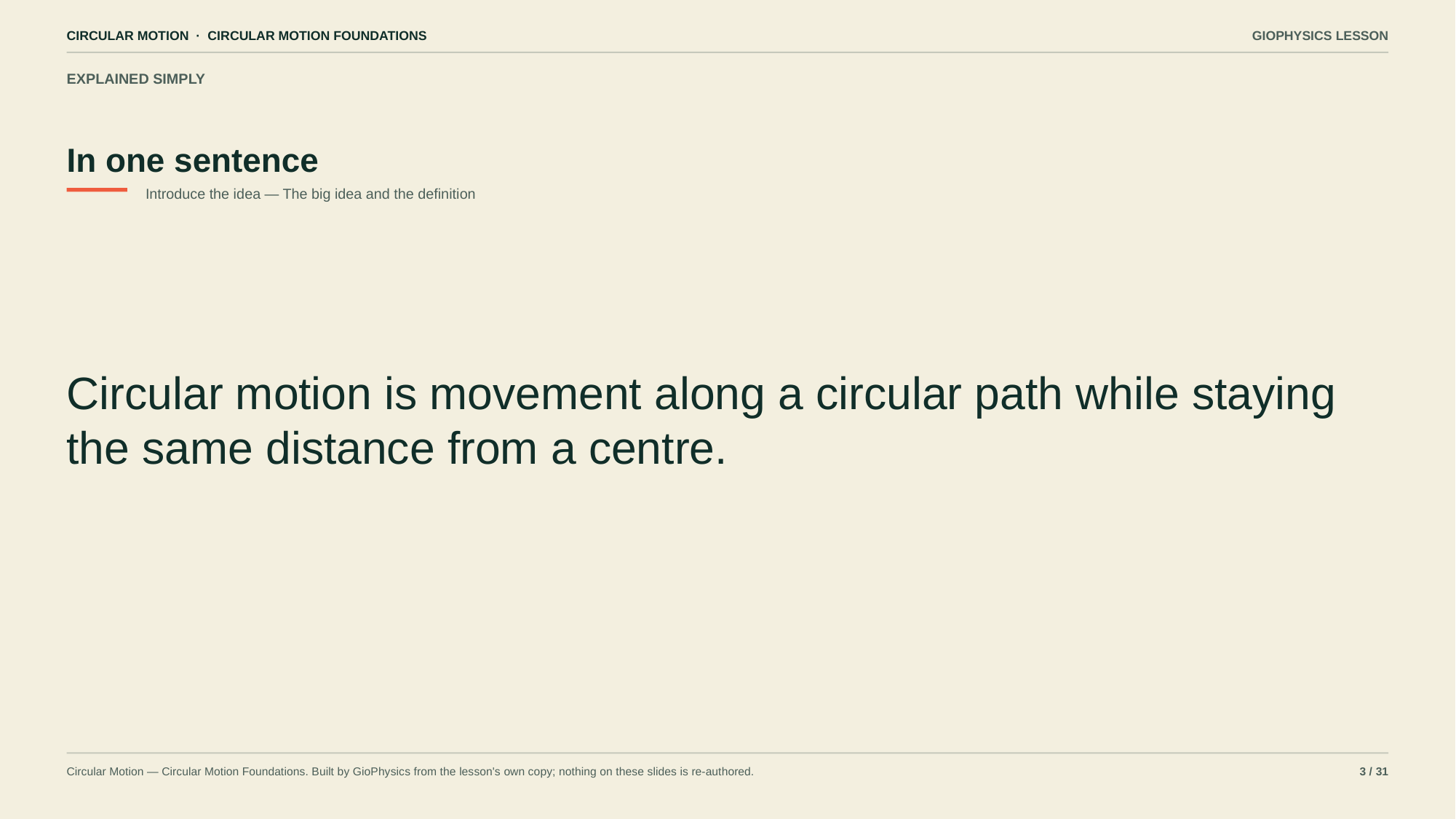

CIRCULAR MOTION  ·  CIRCULAR MOTION FOUNDATIONS
GIOPHYSICS LESSON

EXPLAINED SIMPLY
In one sentence
Introduce the idea — The big idea and the definition

Circular motion is movement along a circular path while staying the same distance from a centre.

Circular Motion — Circular Motion Foundations. Built by GioPhysics from the lesson's own copy; nothing on these slides is re-authored.
3 / 31